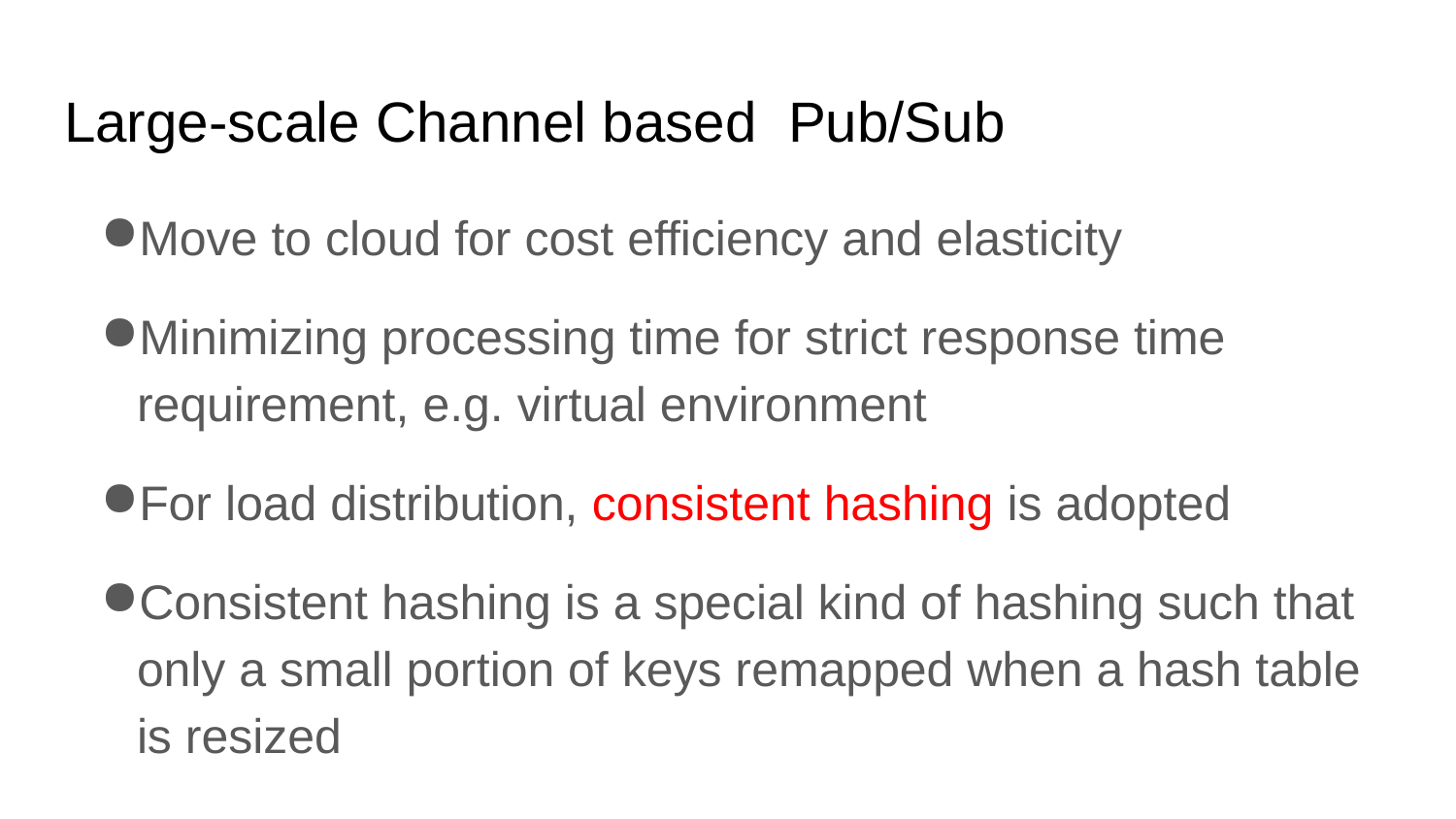

# Large-scale Channel based  Pub/Sub
Move to cloud for cost efficiency and elasticity
Minimizing processing time for strict response time requirement, e.g. virtual environment
For load distribution, consistent hashing is adopted
Consistent hashing is a special kind of hashing such that only a small portion of keys remapped when a hash table is resized